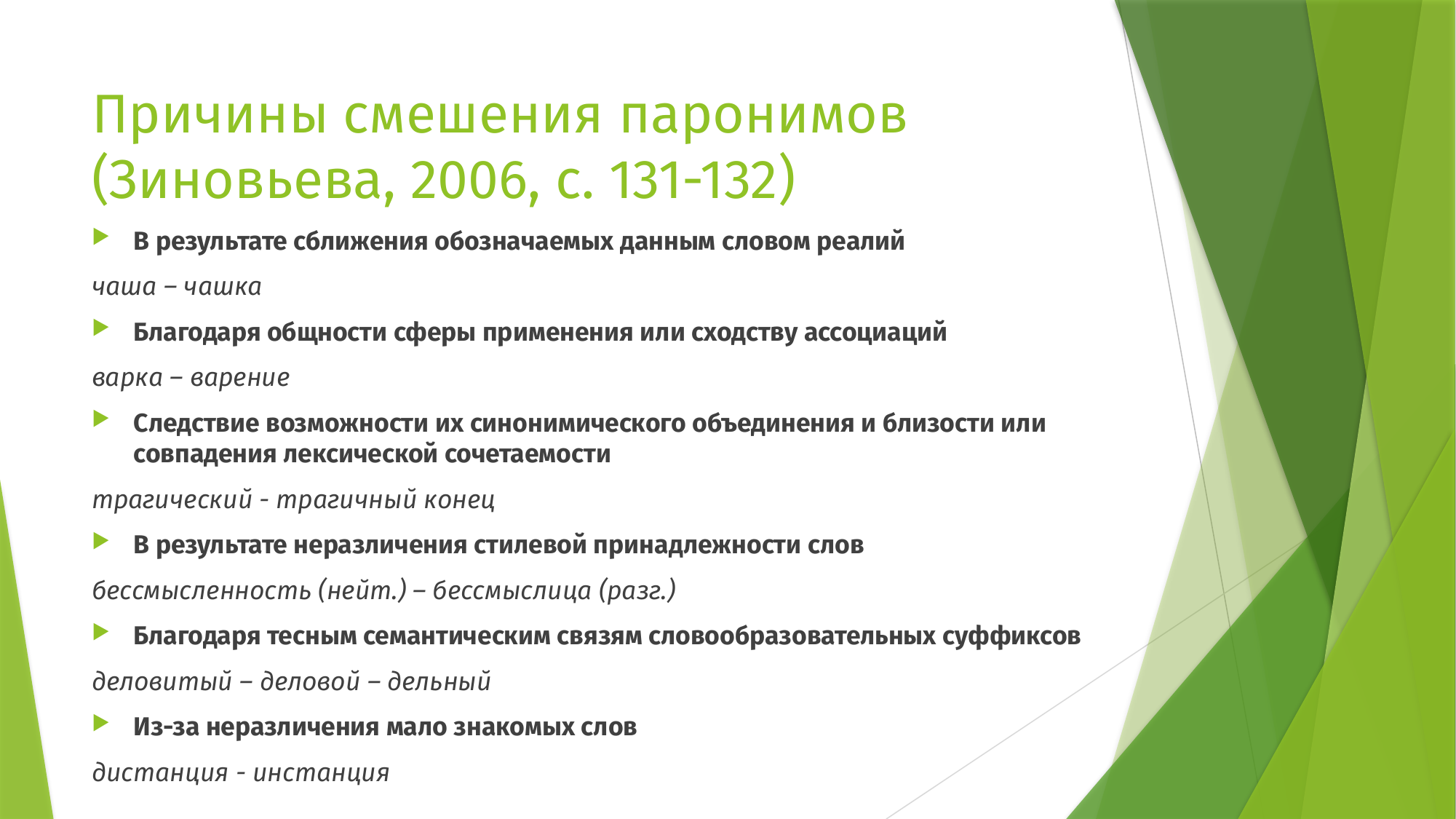

# Причины смешения паронимов (Зиновьева, 2006, с. 131-132)
В результате сближения обозначаемых данным словом реалий
чаша – чашка
Благодаря общности сферы применения или сходству ассоциаций
варка – варение
Следствие возможности их синонимического объединения и близости или совпадения лексической сочетаемости
трагический - трагичный конец
В результате неразличения стилевой принадлежности слов
бессмысленность (нейт.) – бессмыслица (разг.)
Благодаря тесным семантическим связям словообразовательных суффиксов
деловитый – деловой – дельный
Из-за неразличения мало знакомых слов
дистанция - инстанция